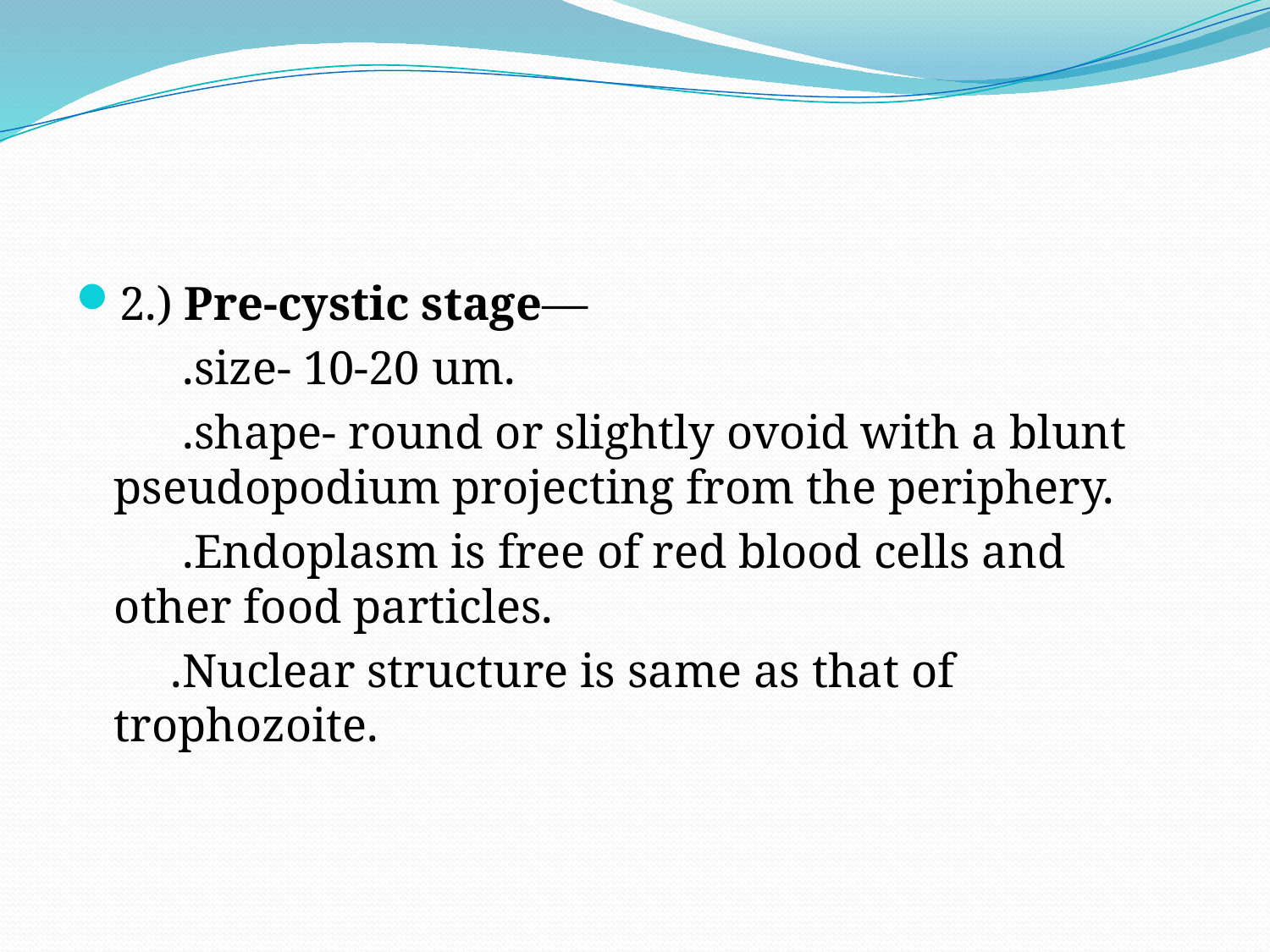

#
2.) Pre-cystic stage—
         .size- 10-20 um.
         .shape- round or slightly ovoid with a blunt pseudopodium projecting from the periphery.
         .Endoplasm is free of red blood cells and other food particles.
        .Nuclear structure is same as that of trophozoite.